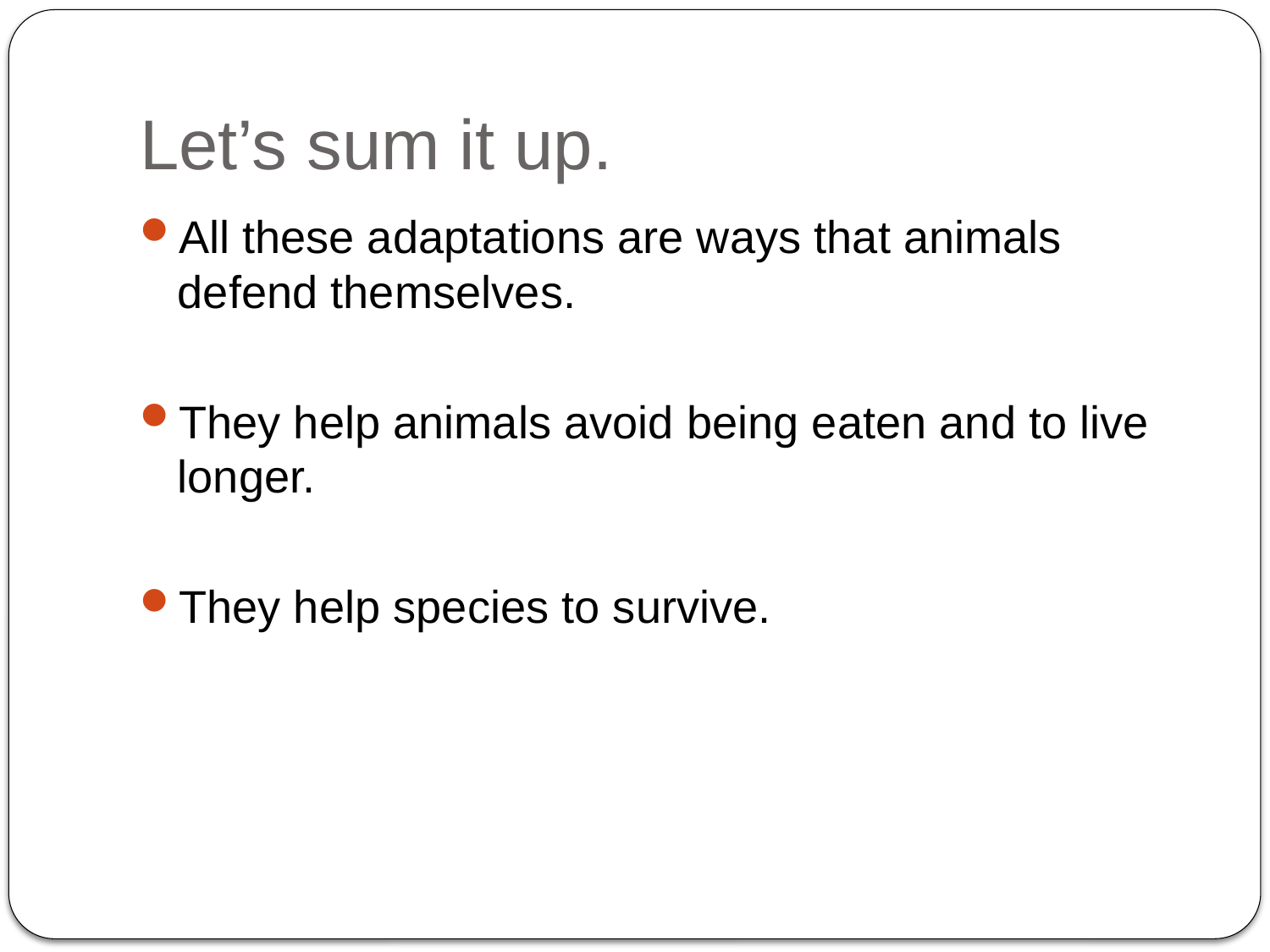

# Let’s sum it up.
All these adaptations are ways that animals defend themselves.

They help animals avoid being eaten and to live longer.

They help species to survive.